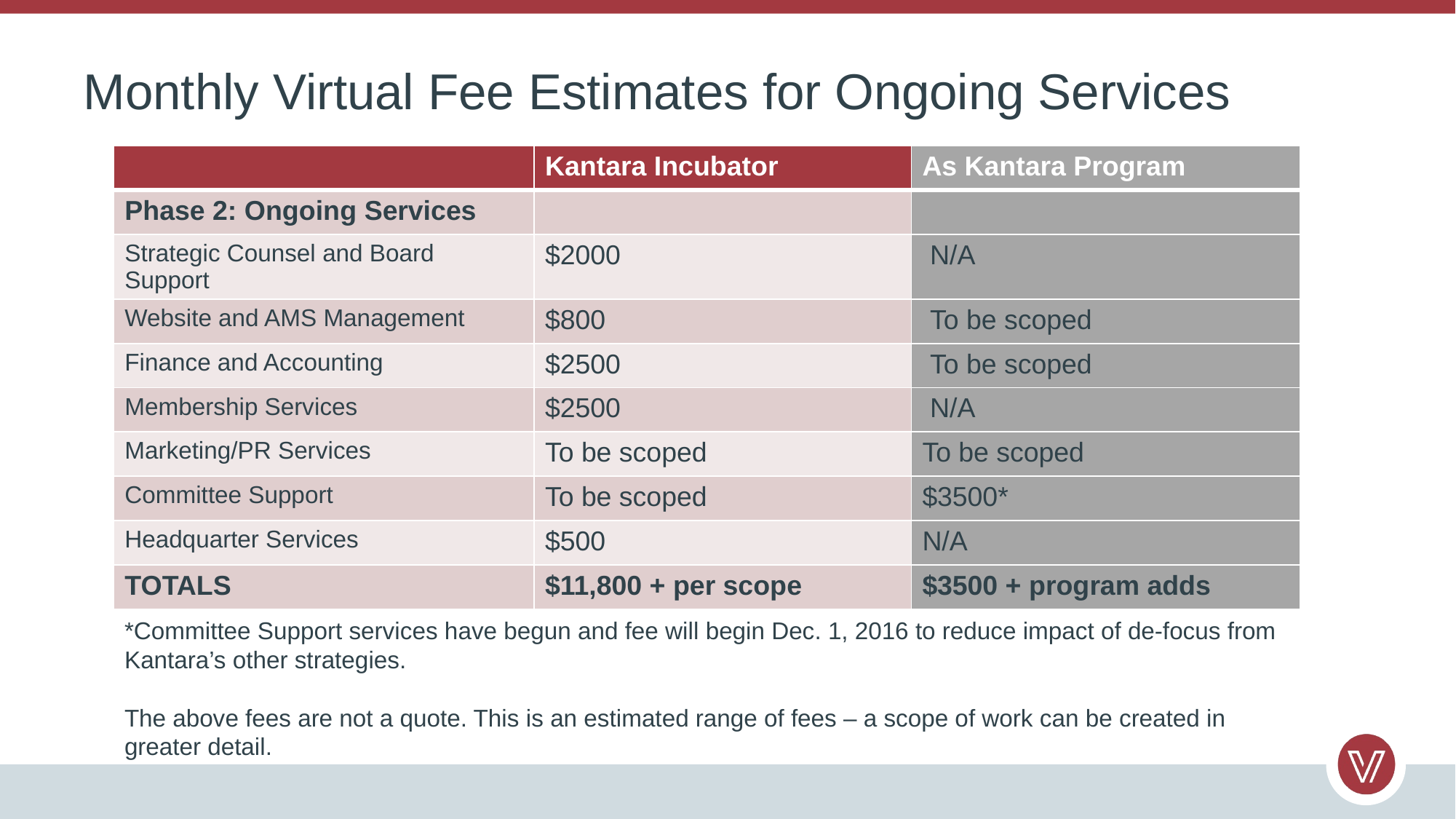

# Monthly Virtual Fee Estimates for Ongoing Services
|  | Kantara Incubator | As Kantara Program |
| --- | --- | --- |
| Phase 2: Ongoing Services |  |  |
| Strategic Counsel and Board Support | $2000 | N/A |
| Website and AMS Management | $800 | To be scoped |
| Finance and Accounting | $2500 | To be scoped |
| Membership Services | $2500 | N/A |
| Marketing/PR Services | To be scoped | To be scoped |
| Committee Support | To be scoped | $3500\* |
| Headquarter Services | $500 | N/A |
| TOTALS | $11,800 + per scope | $3500 + program adds |
*Committee Support services have begun and fee will begin Dec. 1, 2016 to reduce impact of de-focus from Kantara’s other strategies.

The above fees are not a quote. This is an estimated range of fees – a scope of work can be created in greater detail.